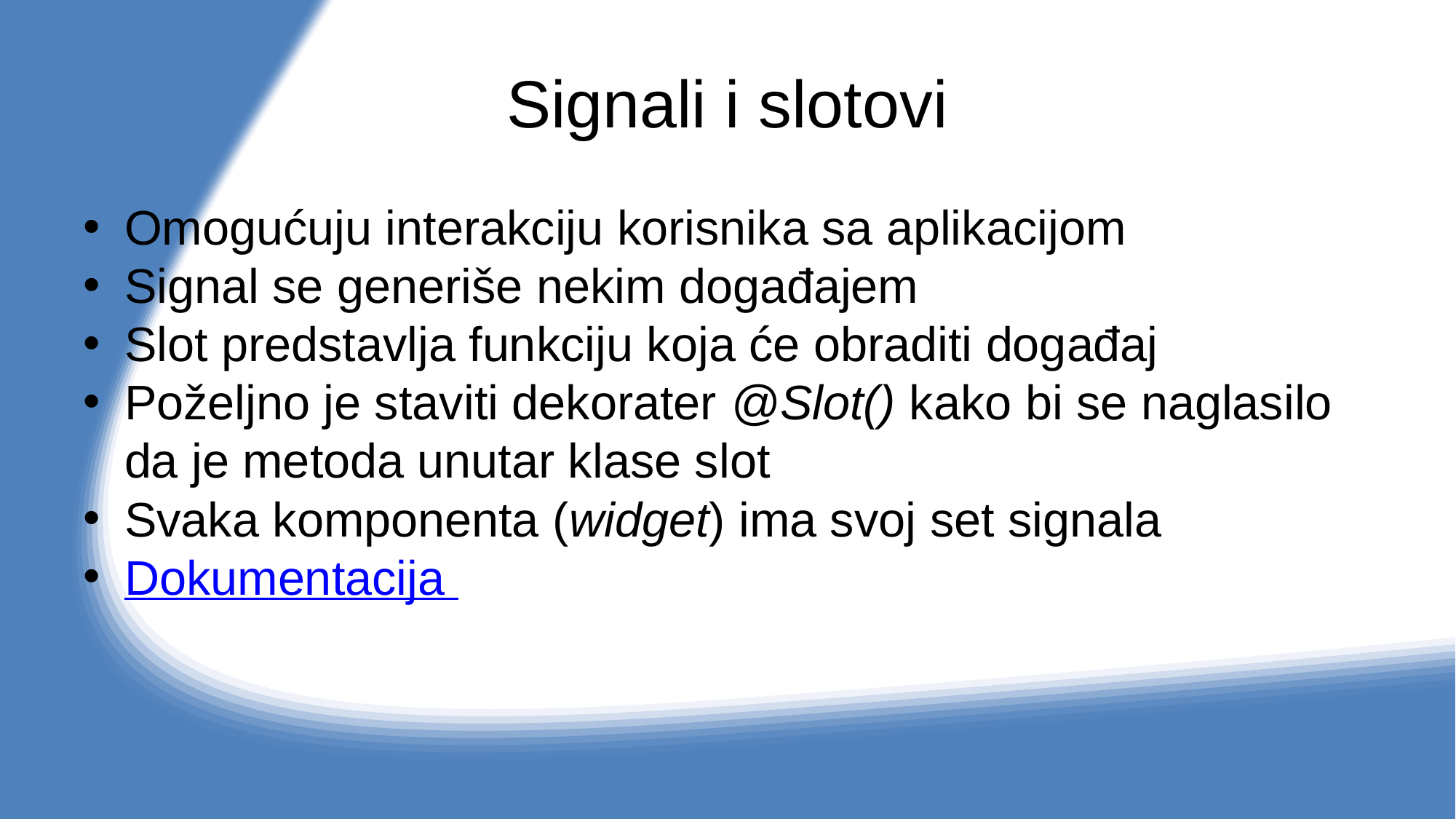

# Signali i slotovi
Omogućuju interakciju korisnika sa aplikacijom
Signal se generiše nekim događajem
Slot predstavlja funkciju koja će obraditi događaj
Poželjno je staviti dekorater @Slot() kako bi se naglasilo da je metoda unutar klase slot
Svaka komponenta (widget) ima svoj set signala
Dokumentacija